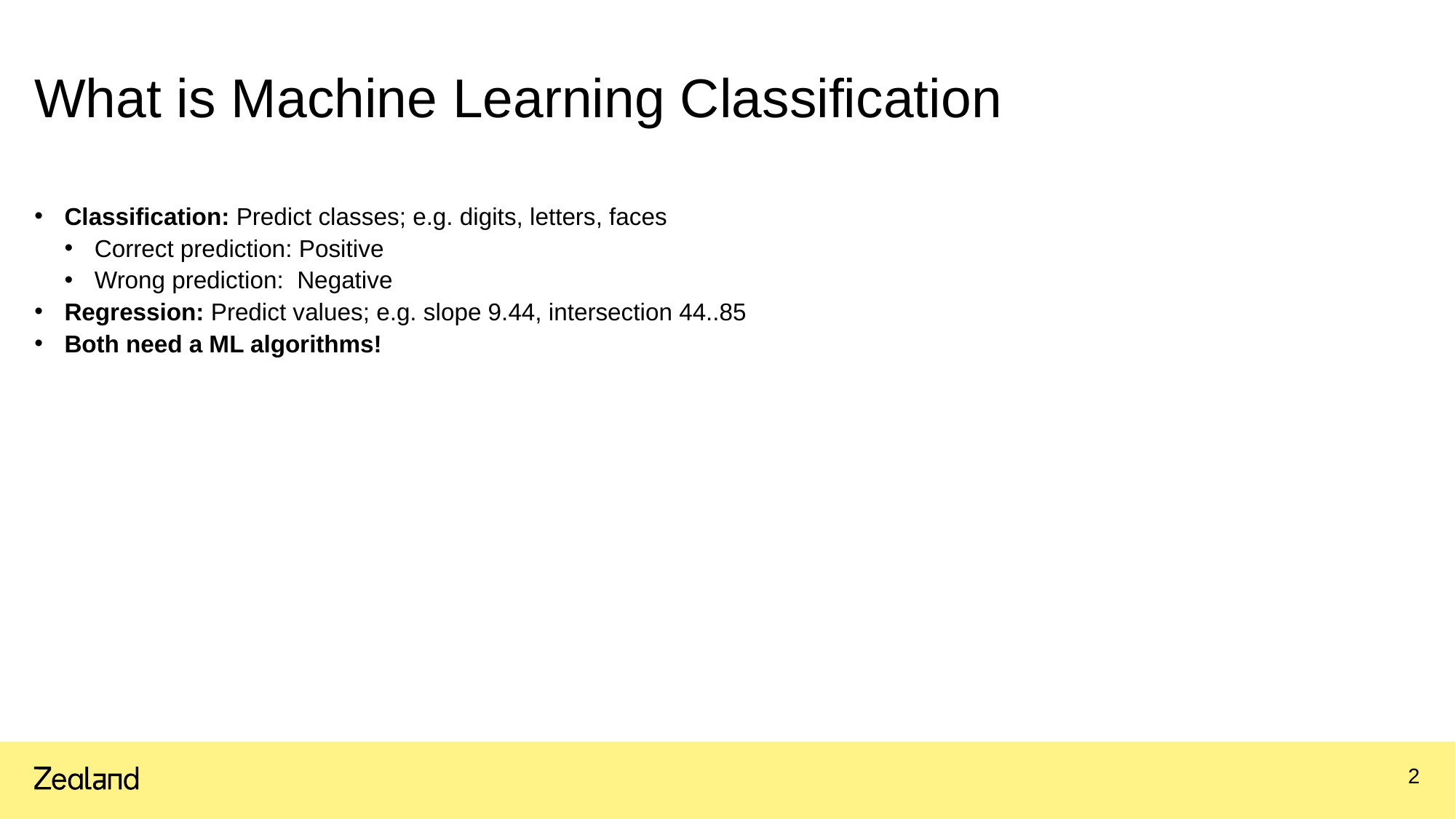

# What is Machine Learning Classification

Classification: Predict classes; e.g. digits, letters, faces
Correct prediction: Positive
Wrong prediction:  Negative
Regression: Predict values; e.g. slope 9.44, intersection 44..85
Both need a ML algorithms!

2
23.02.2022